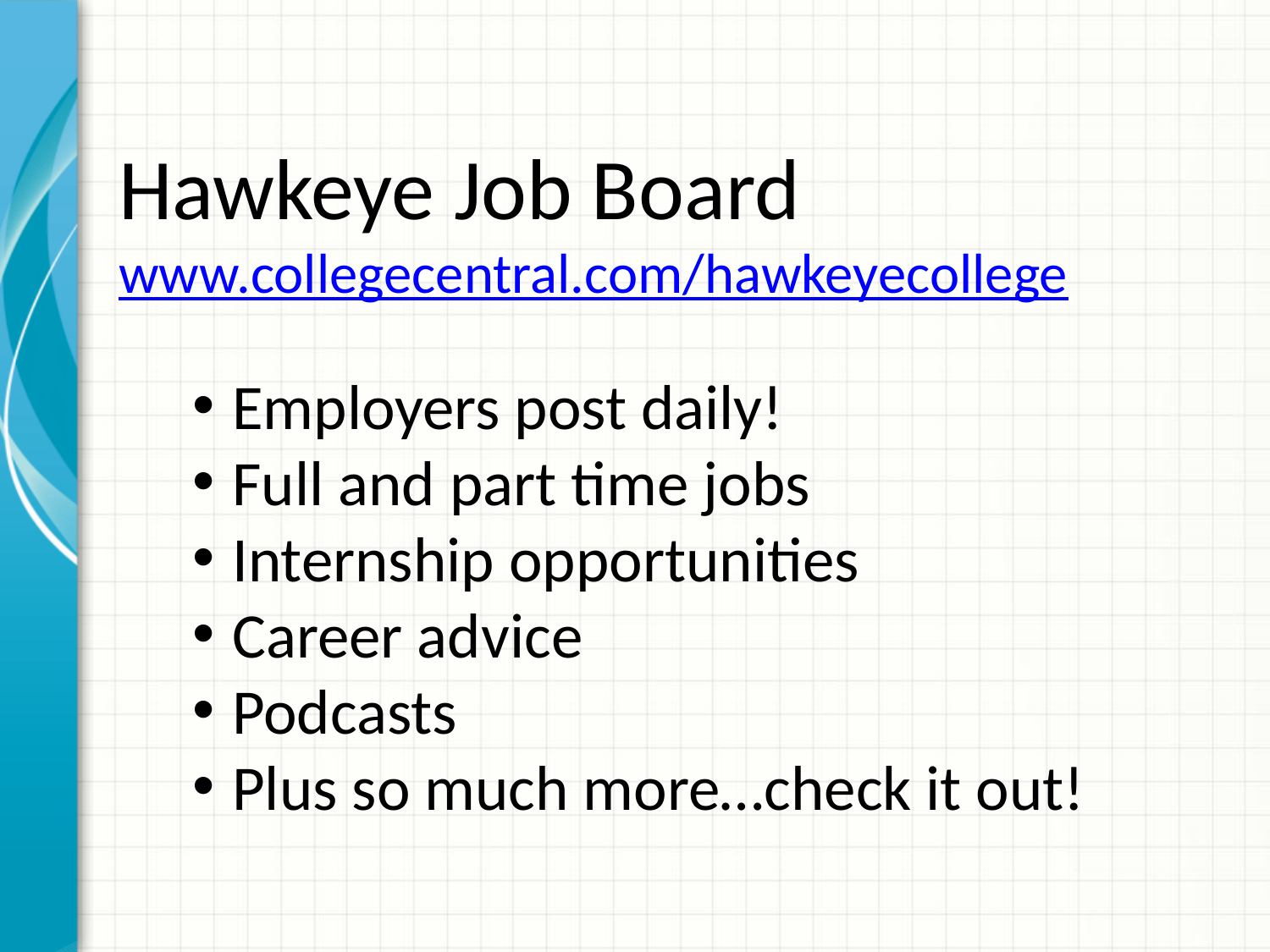

# Hawkeye Job Board www.collegecentral.com/hawkeyecollege
Employers post daily!
Full and part time jobs
Internship opportunities
Career advice
Podcasts
Plus so much more…check it out!